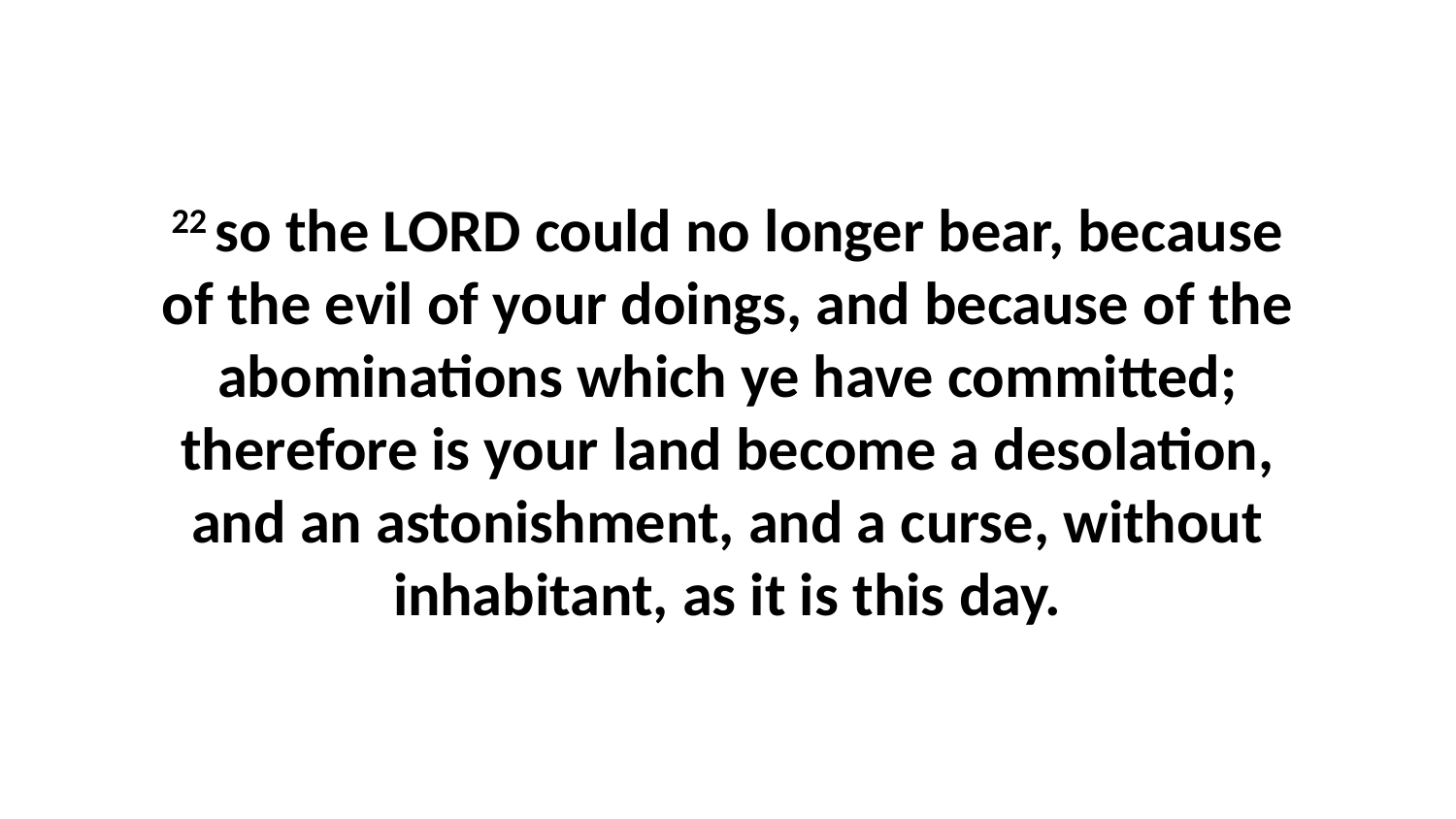

22 so the LORD could no longer bear, because of the evil of your doings, and because of the abominations which ye have committed; therefore is your land become a desolation, and an astonishment, and a curse, without inhabitant, as it is this day.